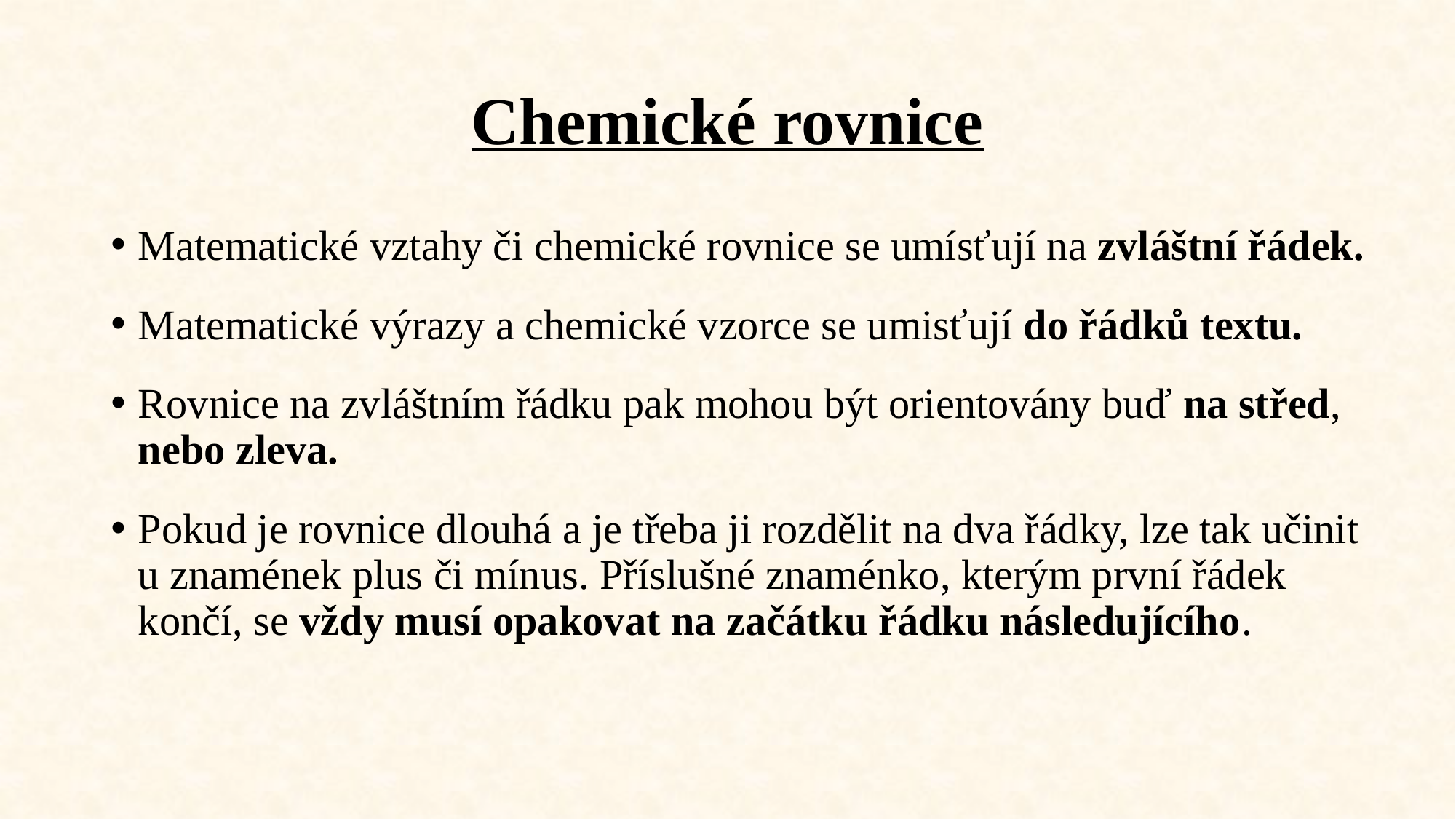

# Chemické rovnice
Matematické vztahy či chemické rovnice se umísťují na zvláštní řádek.
Matematické výrazy a chemické vzorce se umisťují do řádků textu.
Rovnice na zvláštním řádku pak mohou být orientovány buď na střed, nebo zleva.
Pokud je rovnice dlouhá a je třeba ji rozdělit na dva řádky, lze tak učinit u znamének plus či mínus. Příslušné znaménko, kterým první řádek končí, se vždy musí opakovat na začátku řádku následujícího.